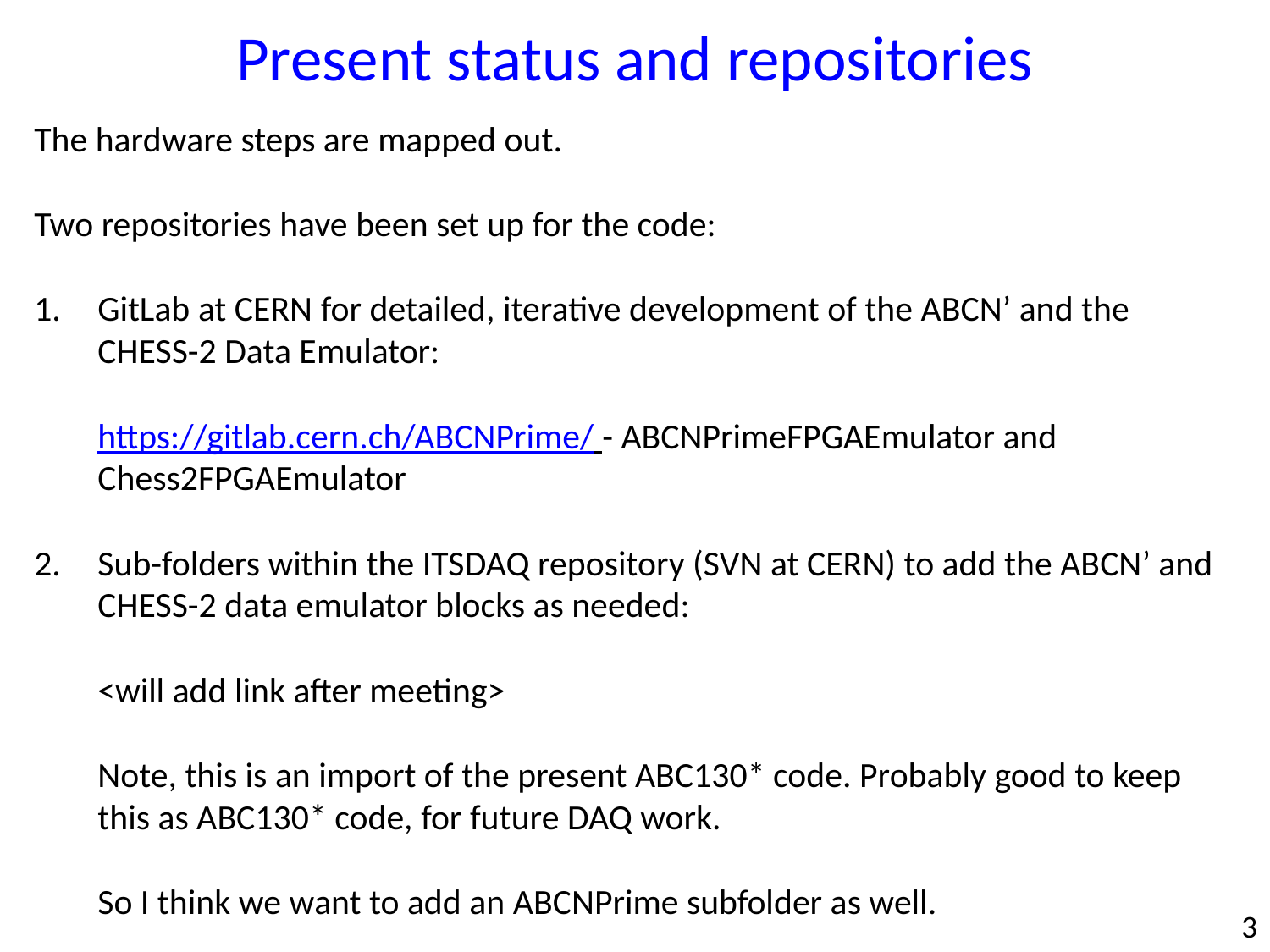

Present status and repositories
The hardware steps are mapped out.

Two repositories have been set up for the code:

GitLab at CERN for detailed, iterative development of the ABCN’ and the CHESS-2 Data Emulator:
https://gitlab.cern.ch/ABCNPrime/ - ABCNPrimeFPGAEmulator and Chess2FPGAEmulator
Sub-folders within the ITSDAQ repository (SVN at CERN) to add the ABCN’ and CHESS-2 data emulator blocks as needed:
<will add link after meeting>
Note, this is an import of the present ABC130* code. Probably good to keep this as ABC130* code, for future DAQ work.
So I think we want to add an ABCNPrime subfolder as well.

3